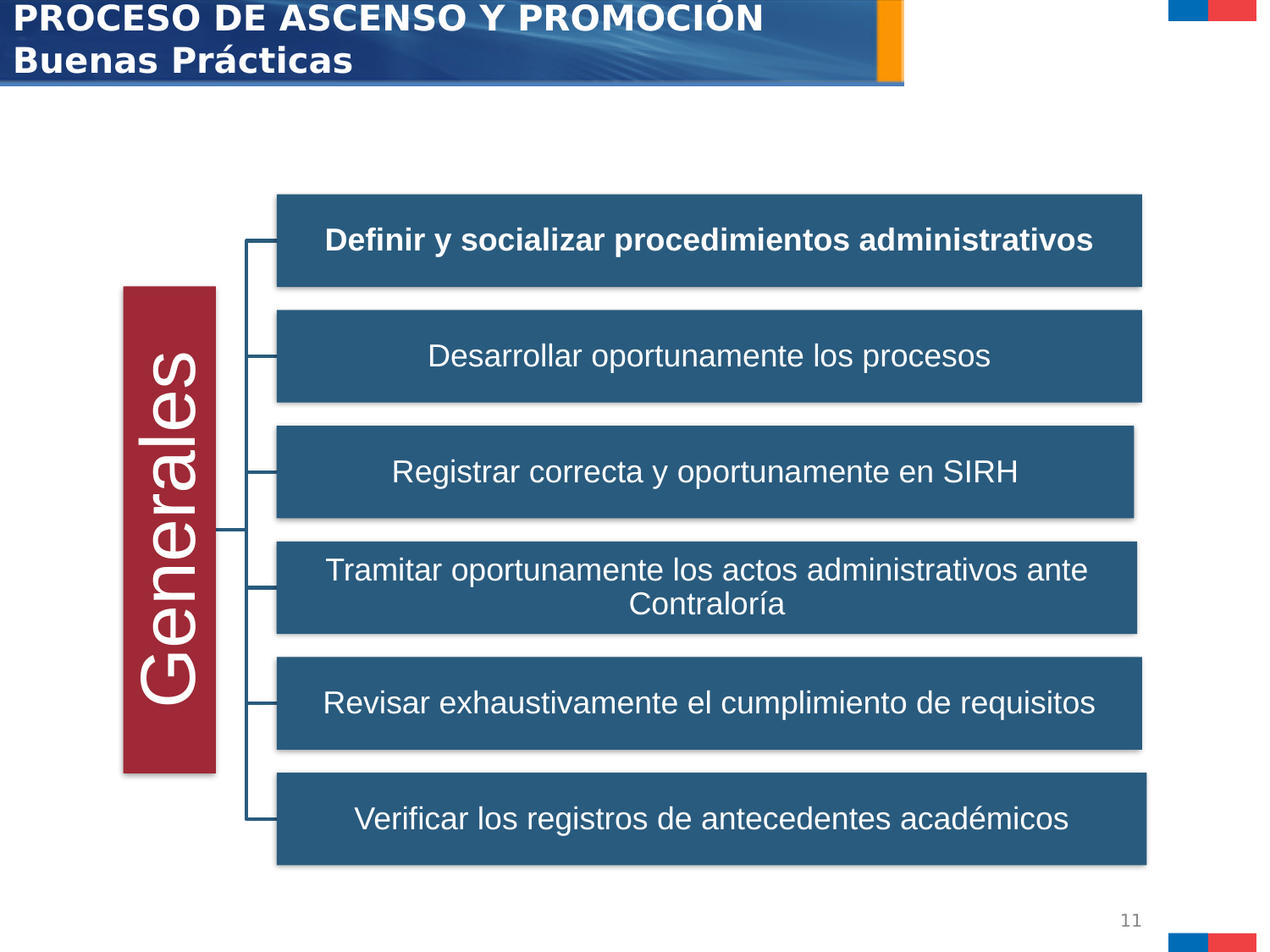

PROCESO DE ASCENSO Y PROMOCIÓN
Buenas Prácticas

Generales
Definir y socializar procedimientos administrativos
Desarrollar oportunamente los procesos
Registrar correcta y oportunamente en SIRH
Tramitar oportunamente los actos administrativos ante Contraloría
Revisar exhaustivamente el cumplimiento de requisitos
Verificar los registros de antecedentes académicos
11